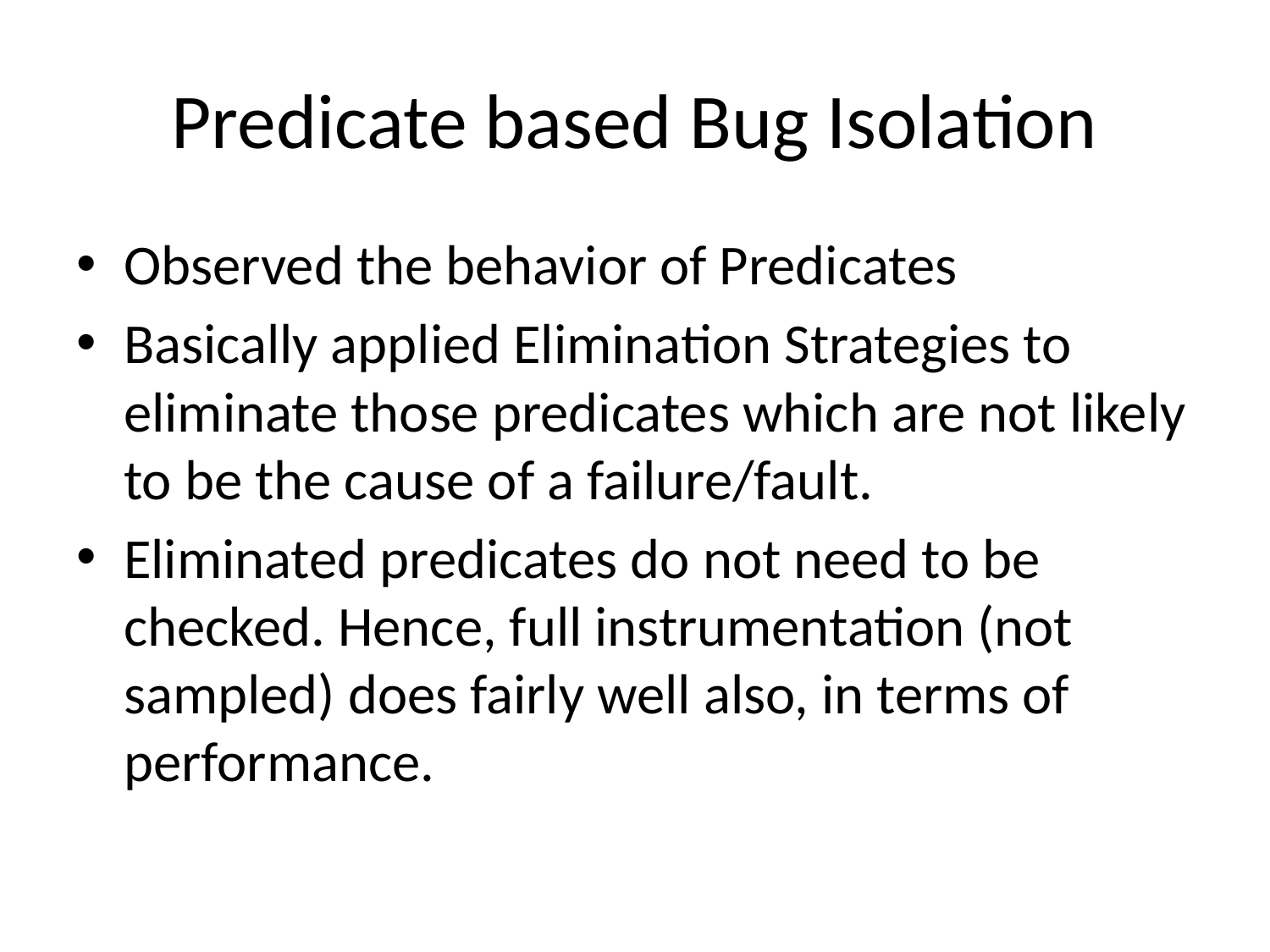

# Predicate based Bug Isolation
Observed the behavior of Predicates
Basically applied Elimination Strategies to eliminate those predicates which are not likely to be the cause of a failure/fault.
Eliminated predicates do not need to be checked. Hence, full instrumentation (not sampled) does fairly well also, in terms of performance.